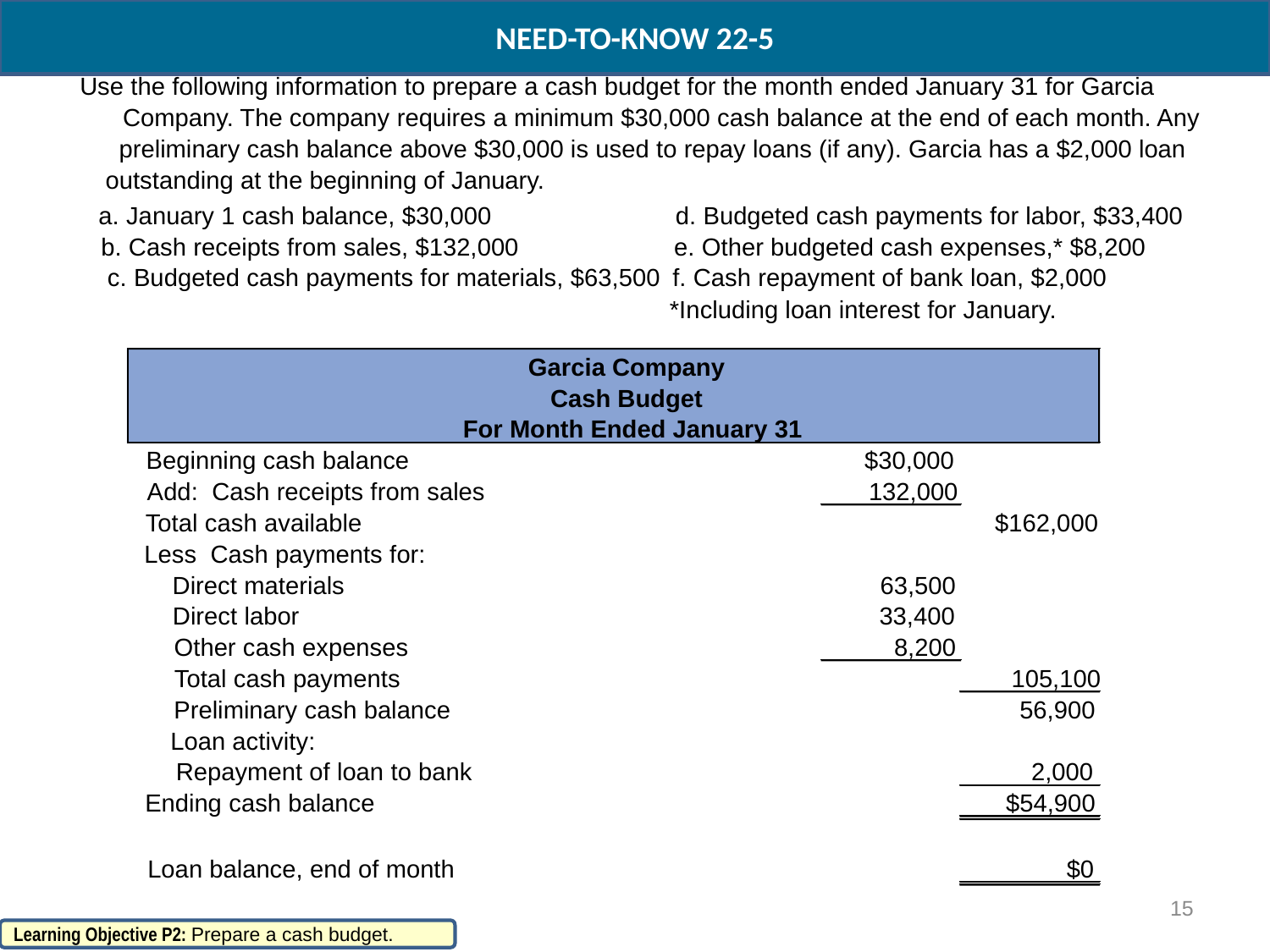

NEED-TO-KNOW 22-5
Use the following information to prepare a cash budget for the month ended January 31 for Garcia
Company. The company requires a minimum $30,000 cash balance at the end of each month. Any
preliminary cash balance above $30,000 is used to repay loans (if any). Garcia has a $2,000 loan
outstanding at the beginning of January.
a. January 1 cash balance, $30,000
d. Budgeted cash payments for labor, $33,400
b. Cash receipts from sales, $132,000
e. Other budgeted cash expenses,* $8,200
c. Budgeted cash payments for materials, $63,500
f. Cash repayment of bank loan, $2,000
*Including loan interest for January.

Garcia Company
Cash Budget
For Month Ended January 31

Beginning cash balance
$30,000
Add:  Cash receipts from sales
132,000

Total cash available
$162,000
Less  Cash payments for:
Direct materials
63,500
Direct labor
33,400
Other cash expenses
8,200

Total cash payments
105,100

Preliminary cash balance
56,900
Loan activity:
Repayment of loan to bank
2,000

Ending cash balance
$54,900

Loan balance, end of month
$0

15

Learning Objective P2: Prepare a cash budget.